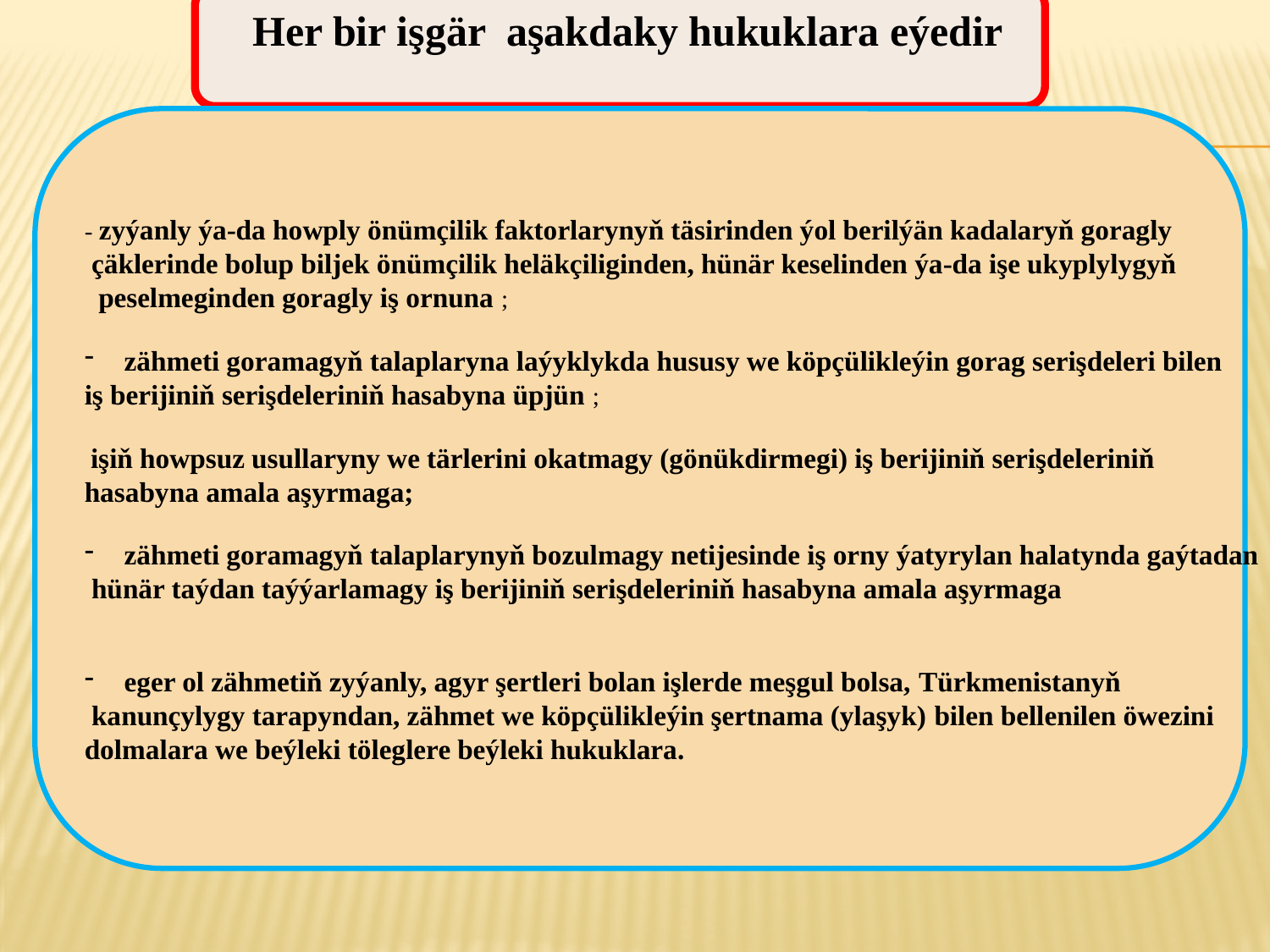

Her bir işgär  aşakdaky hukuklara eýedir

- zyýanly ýa-da howply önümçilik faktorlarynyň täsirinden ýol berilýän kadalaryň goragly
 çäklerinde bolup biljek önümçilik heläkçiliginden, hünär keselinden ýa-da işe ukyplylygyň
  peselmeginden goragly iş ornuna ;

zähmeti goramagyň talaplaryna laýyklykda hususy we köpçülikleýin gorag serişdeleri bilen
iş berijiniň serişdeleriniň hasabyna üpjün ;

 işiň howpsuz usullaryny we tärlerini okatmagy (gönükdirmegi) iş berijiniň serişdeleriniň
hasabyna amala aşyrmaga;

zähmeti goramagyň talaplarynyň bozulmagy netijesinde iş orny ýatyrylan halatynda gaýtadan
 hünär taýdan taýýarlamagy iş berijiniň serişdeleriniň hasabyna amala aşyrmaga

eger ol zähmetiň zyýanly, agyr şertleri bolan işlerde meşgul bolsa, Türkmenistanyň
 kanunçylygy tarapyndan, zähmet we köpçülikleýin şertnama (ylaşyk) bilen bellenilen öwezini
dolmalara we beýleki töleglere beýleki hukuklara.